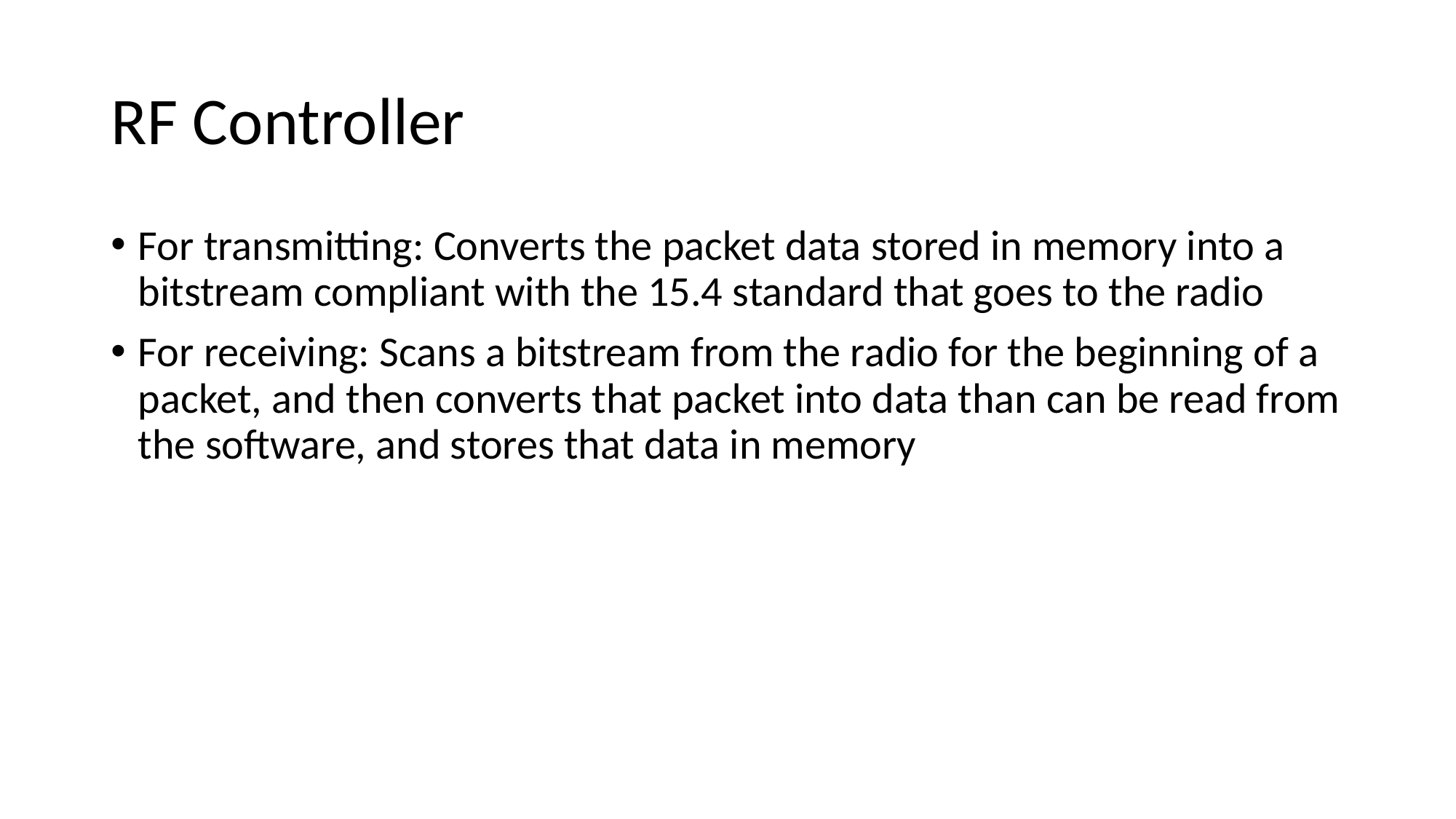

# RF Controller
For transmitting: Converts the packet data stored in memory into a bitstream compliant with the 15.4 standard that goes to the radio
For receiving: Scans a bitstream from the radio for the beginning of a packet, and then converts that packet into data than can be read from the software, and stores that data in memory